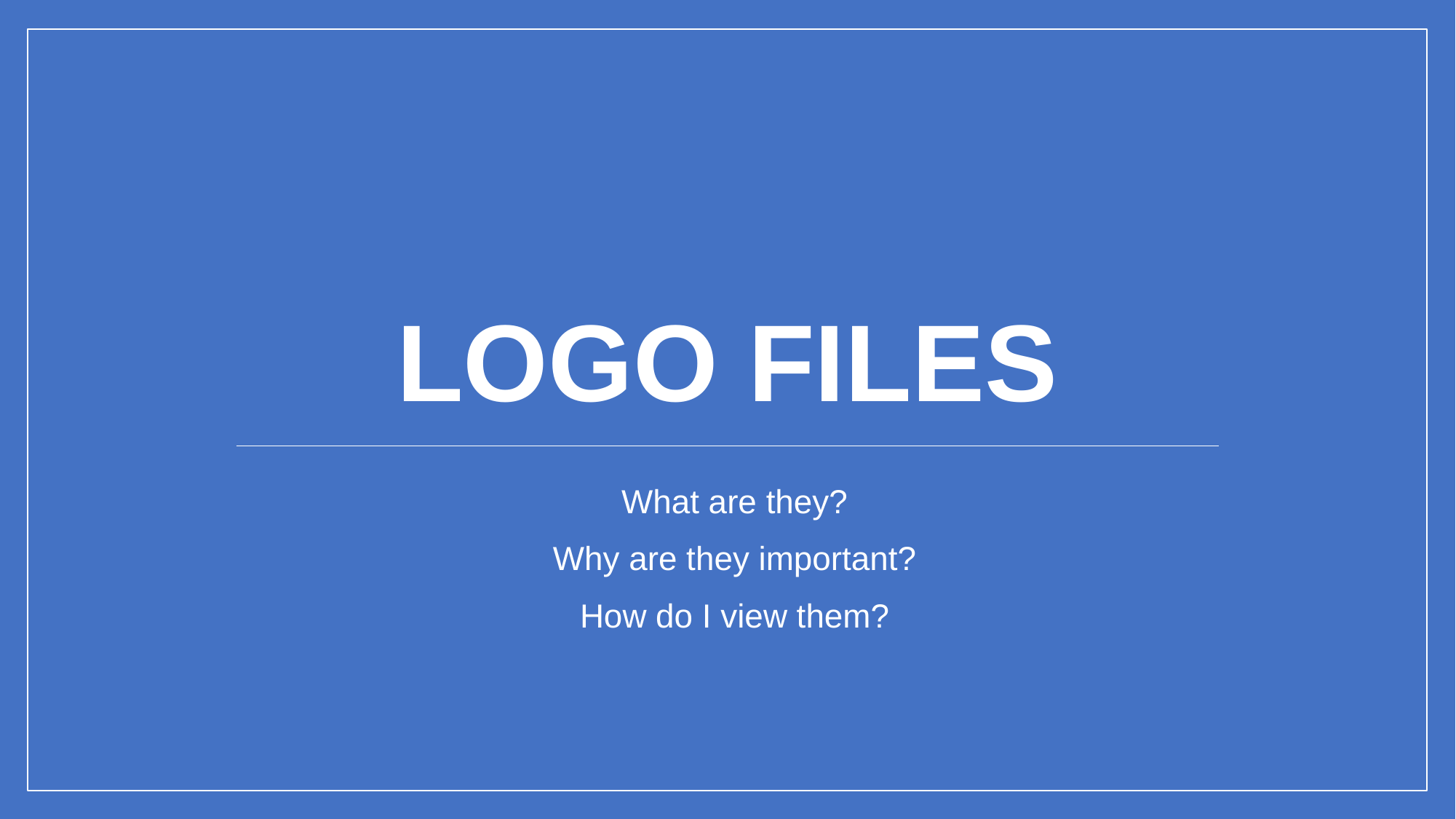

# Logo files
What are they?
Why are they important?
How do I view them?